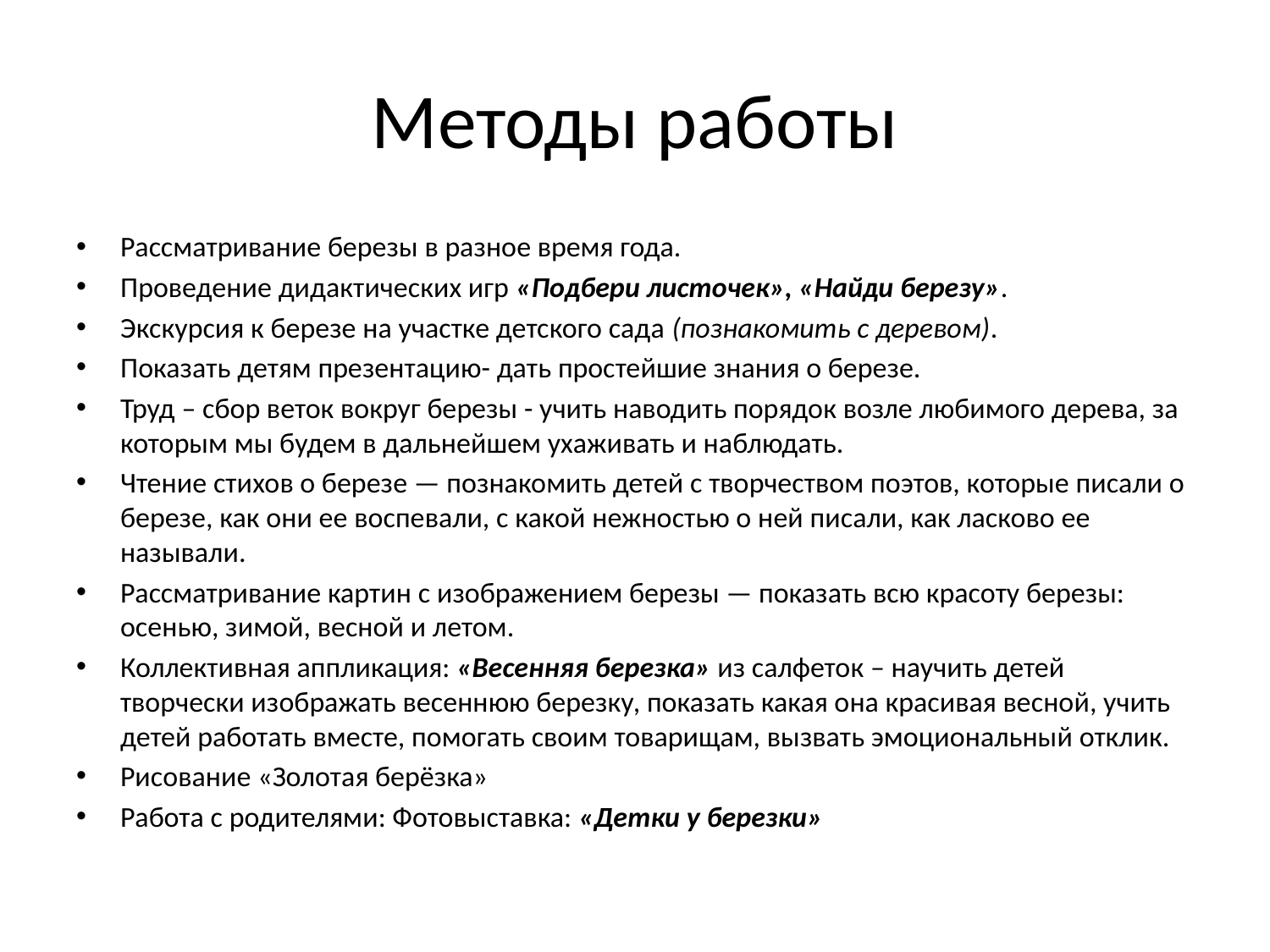

# Методы работы
Рассматривание березы в разное время года.
Проведение дидактических игр «Подбери листочек», «Найди березу».
Экскурсия к березе на участке детского сада (познакомить с деревом).
Показать детям презентацию- дать простейшие знания о березе.
Труд – сбор веток вокруг березы - учить наводить порядок возле любимого дерева, за которым мы будем в дальнейшем ухаживать и наблюдать.
Чтение стихов о березе — познакомить детей с творчеством поэтов, которые писали о березе, как они ее воспевали, с какой нежностью о ней писали, как ласково ее называли.
Рассматривание картин с изображением березы — показать всю красоту березы: осенью, зимой, весной и летом.
Коллективная аппликация: «Весенняя березка» из салфеток – научить детей творчески изображать весеннюю березку, показать какая она красивая весной, учить детей работать вместе, помогать своим товарищам, вызвать эмоциональный отклик.
Рисование «Золотая берёзка»
Работа с родителями: Фотовыставка: «Детки у березки»